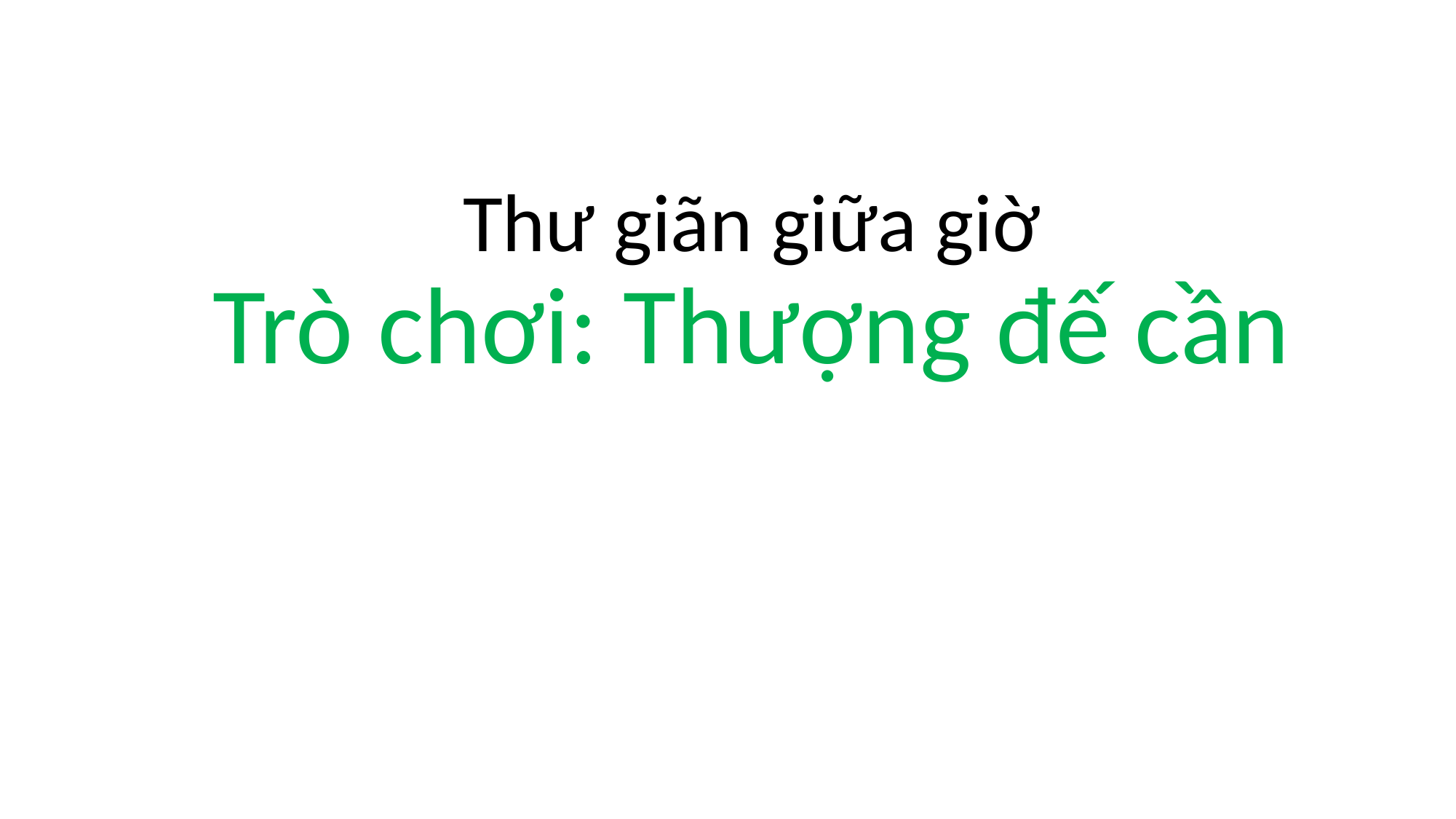

# Thư giãn giữa giờ Trò chơi: Thượng đế cần